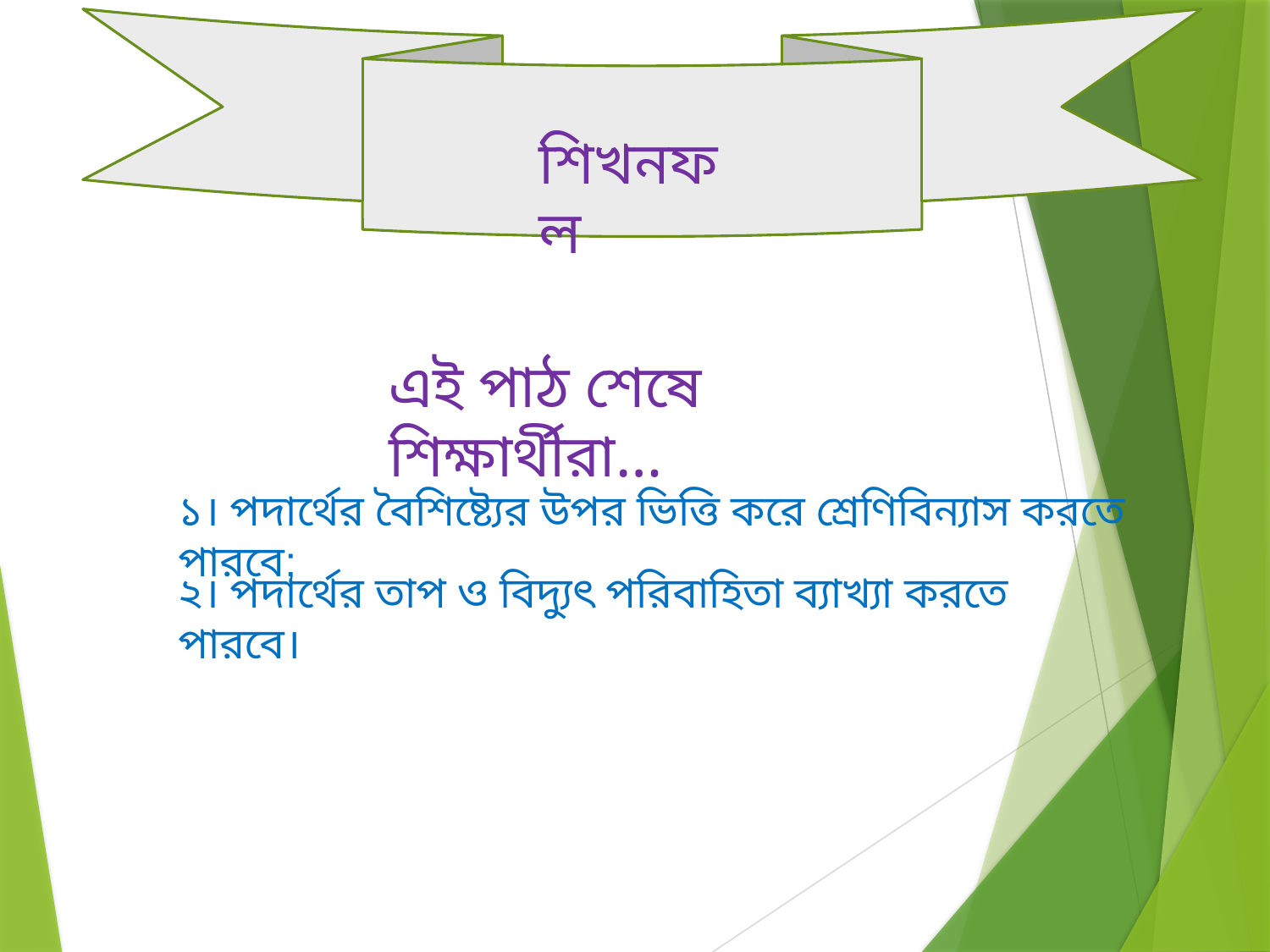

শিখনফল
এই পাঠ শেষে শিক্ষার্থীরা…
১। পদার্থের বৈশিষ্ট্যের উপর ভিত্তি করে শ্রেণিবিন্যাস করতে পারবে;
২। পদার্থের তাপ ও বিদ্যুৎ পরিবাহিতা ব্যাখ্যা করতে পারবে।